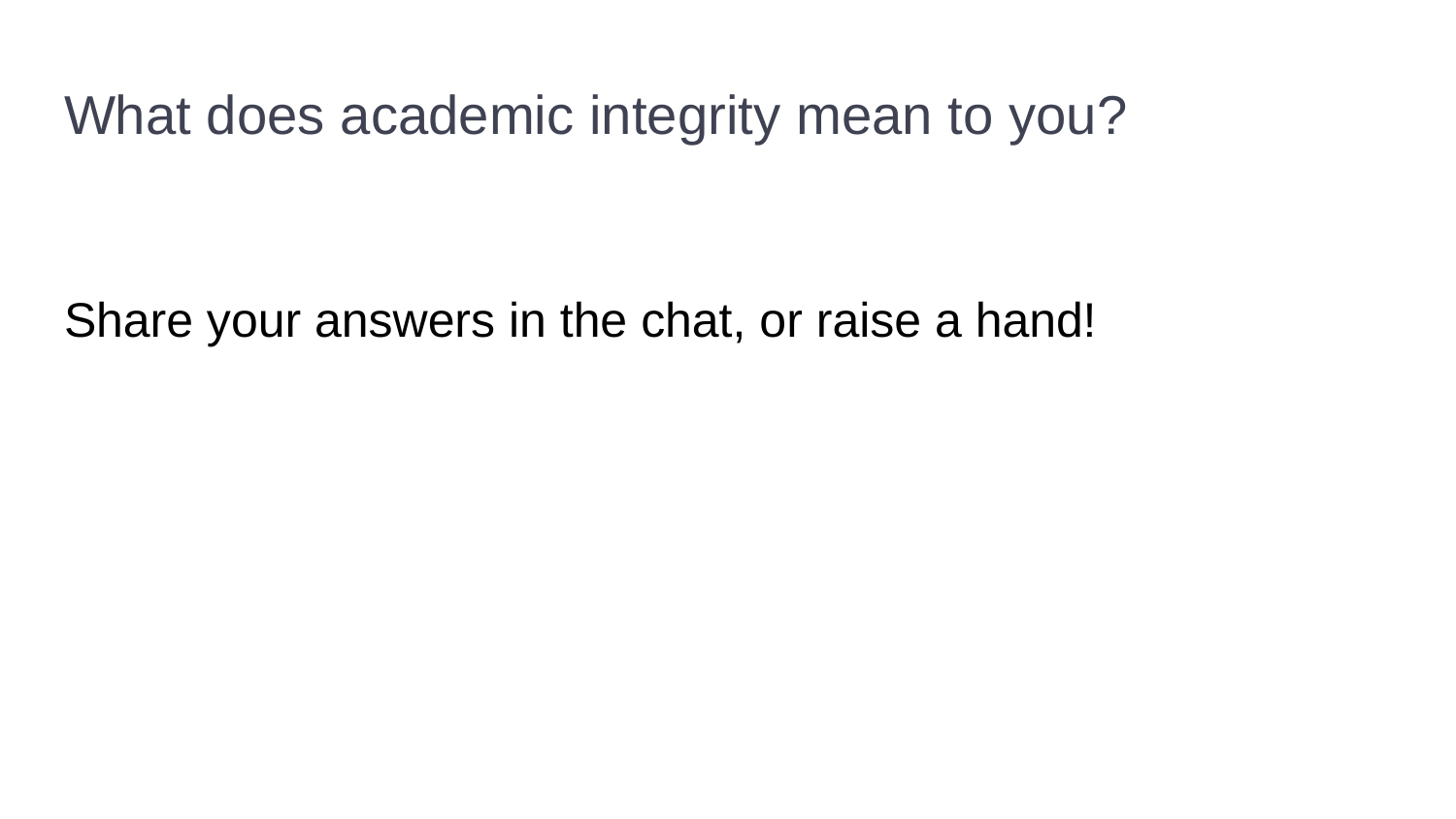

# What does academic integrity mean to you?

Share your answers in the chat, or raise a hand!